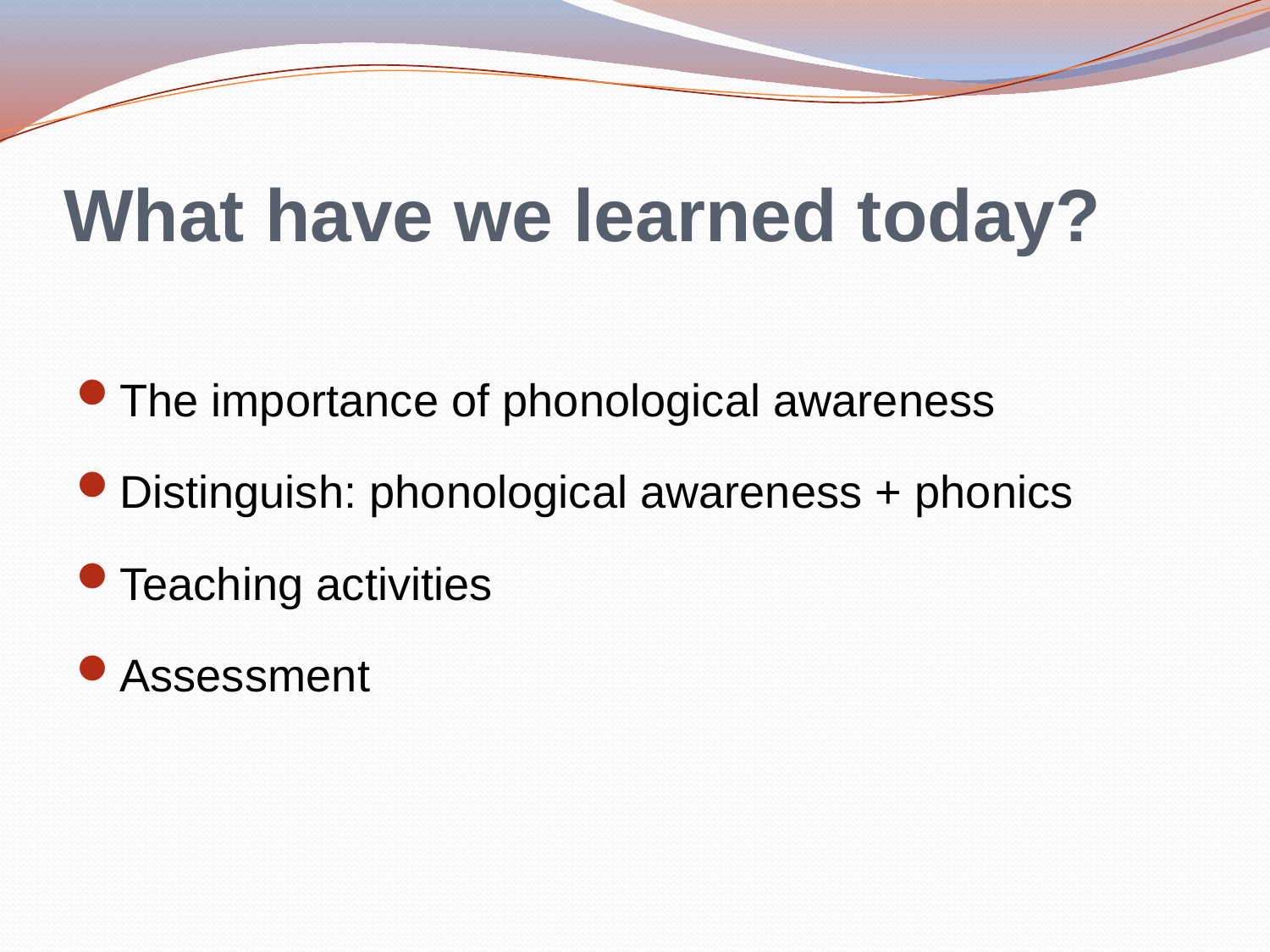

# What have we learned today?

The importance of phonological awareness
Distinguish: phonological awareness + phonics
Teaching activities
Assessment